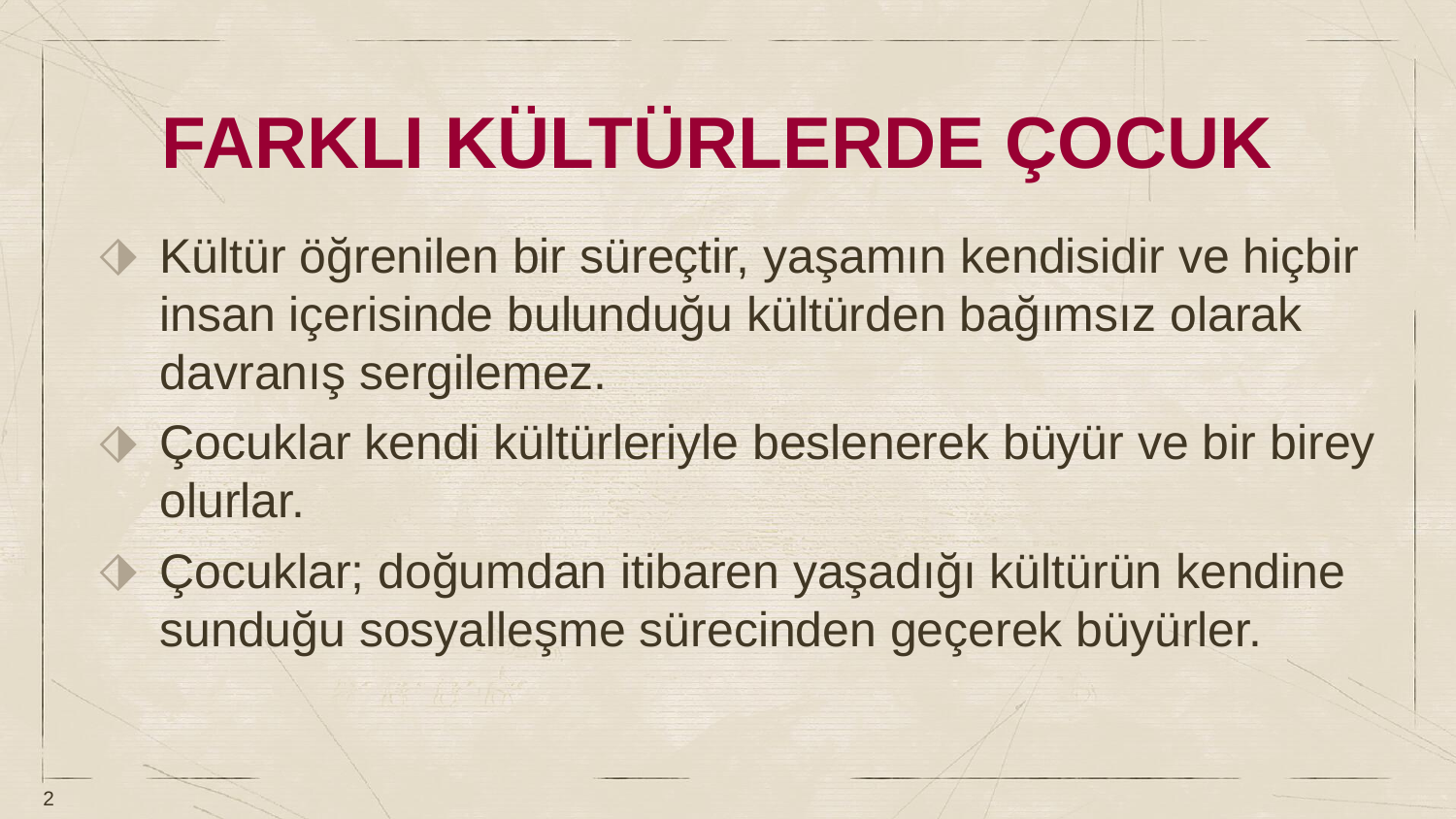

FARKLI KÜLTÜRLERDE ÇOCUK
Kültür öğrenilen bir süreçtir, yaşamın kendisidir ve hiçbir insan içerisinde bulunduğu kültürden bağımsız olarak davranış sergilemez.
Çocuklar kendi kültürleriyle beslenerek büyür ve bir birey olurlar.
Çocuklar; doğumdan itibaren yaşadığı kültürün kendine sunduğu sosyalleşme sürecinden geçerek büyürler.

2